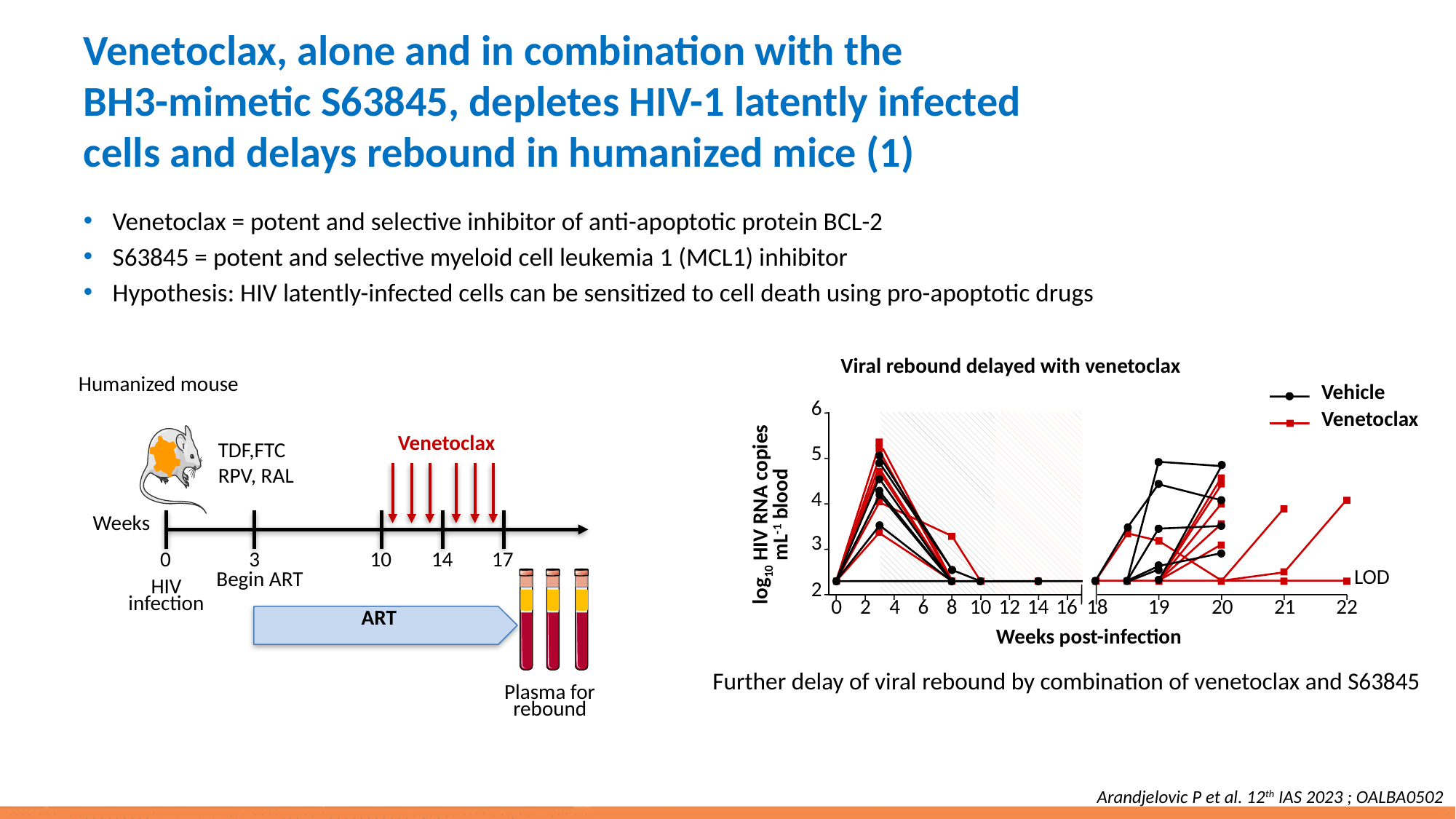

# Venetoclax, alone and in combination with the BH3-mimetic S63845, depletes HIV-1 latently infected cells and delays rebound in humanized mice (1)
Venetoclax = potent and selective inhibitor of anti-apoptotic protein BCL-2
S63845 = potent and selective myeloid cell leukemia 1 (MCL1) inhibitor
Hypothesis: HIV latently-infected cells can be sensitized to cell death using pro-apoptotic drugs
Viral rebound delayed with venetoclax
Vehicle

6
Venetoclax
5
4
log10 HIV RNA copies
mL-1 blood
3
LOD
2
0
2
4
6
8
10
12
14
16
18
19
20
21
22
Weeks post-infection
Humanized mouse

Venetoclax
TDF,FTC
RPV, RAL

Weeks
0
3
10
14
17
Begin ART

HIV
infection

ART
Plasma for
rebound
Further delay of viral rebound by combination of venetoclax and S63845
Arandjelovic P et al. 12th IAS 2023 ; OALBA0502